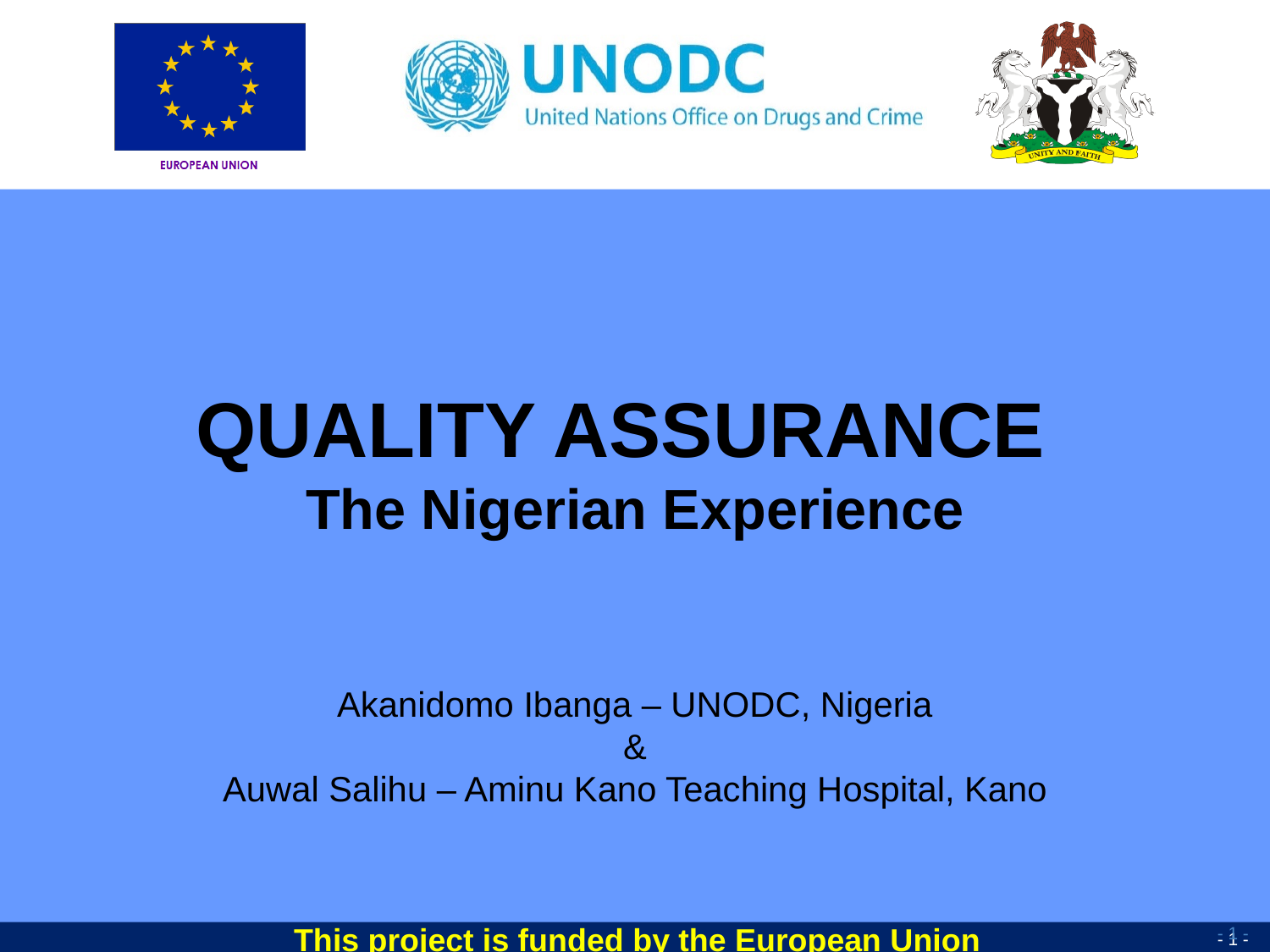

QUALITY ASSURANCE
The Nigerian Experience
Akanidomo Ibanga – UNODC, Nigeria
&
Auwal Salihu – Aminu Kano Teaching Hospital, Kano